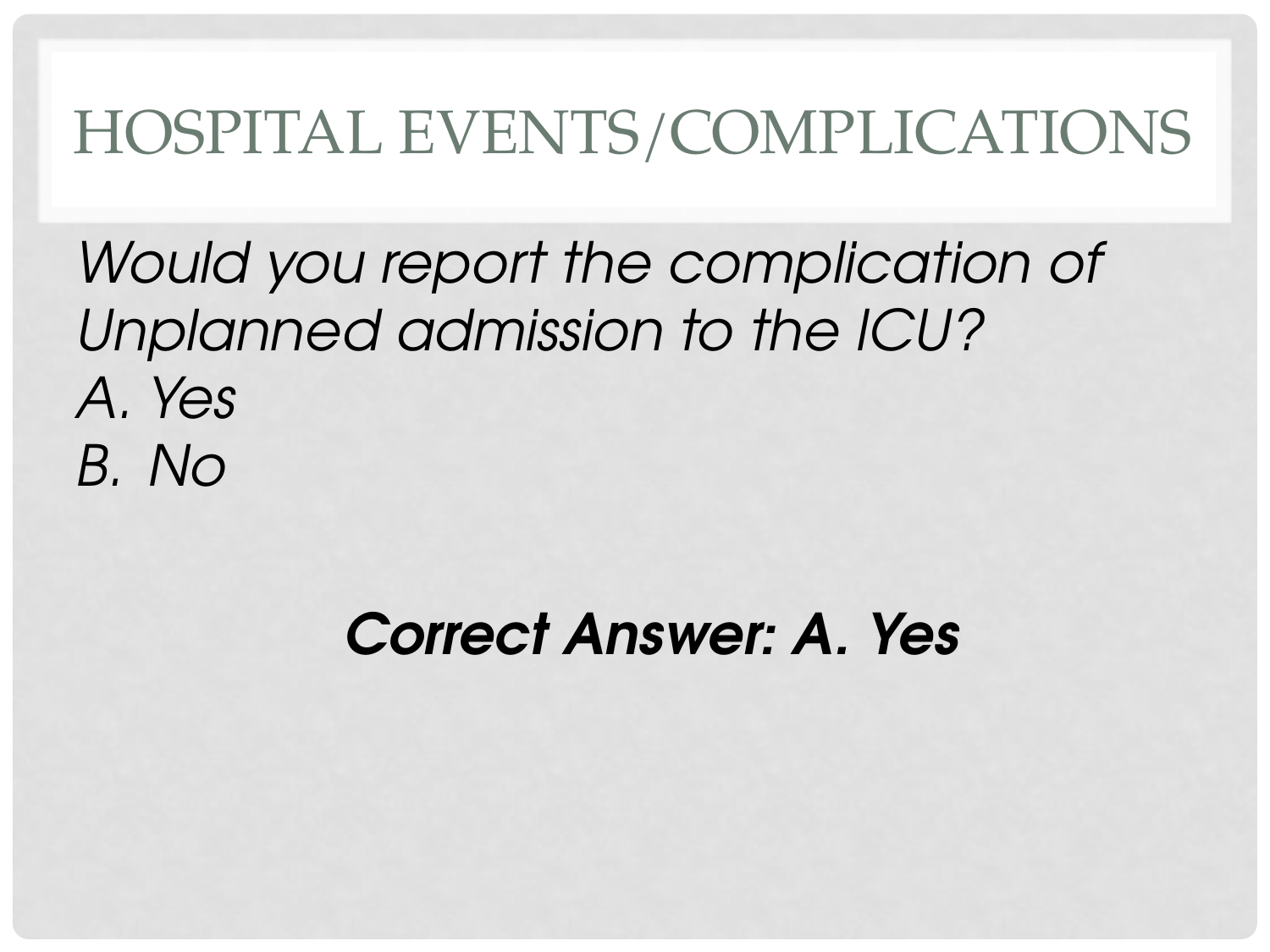

# Hospital Events/Complications
Would you report the complication of Unplanned admission to the ICU?
Yes
No

Correct Answer: A. Yes